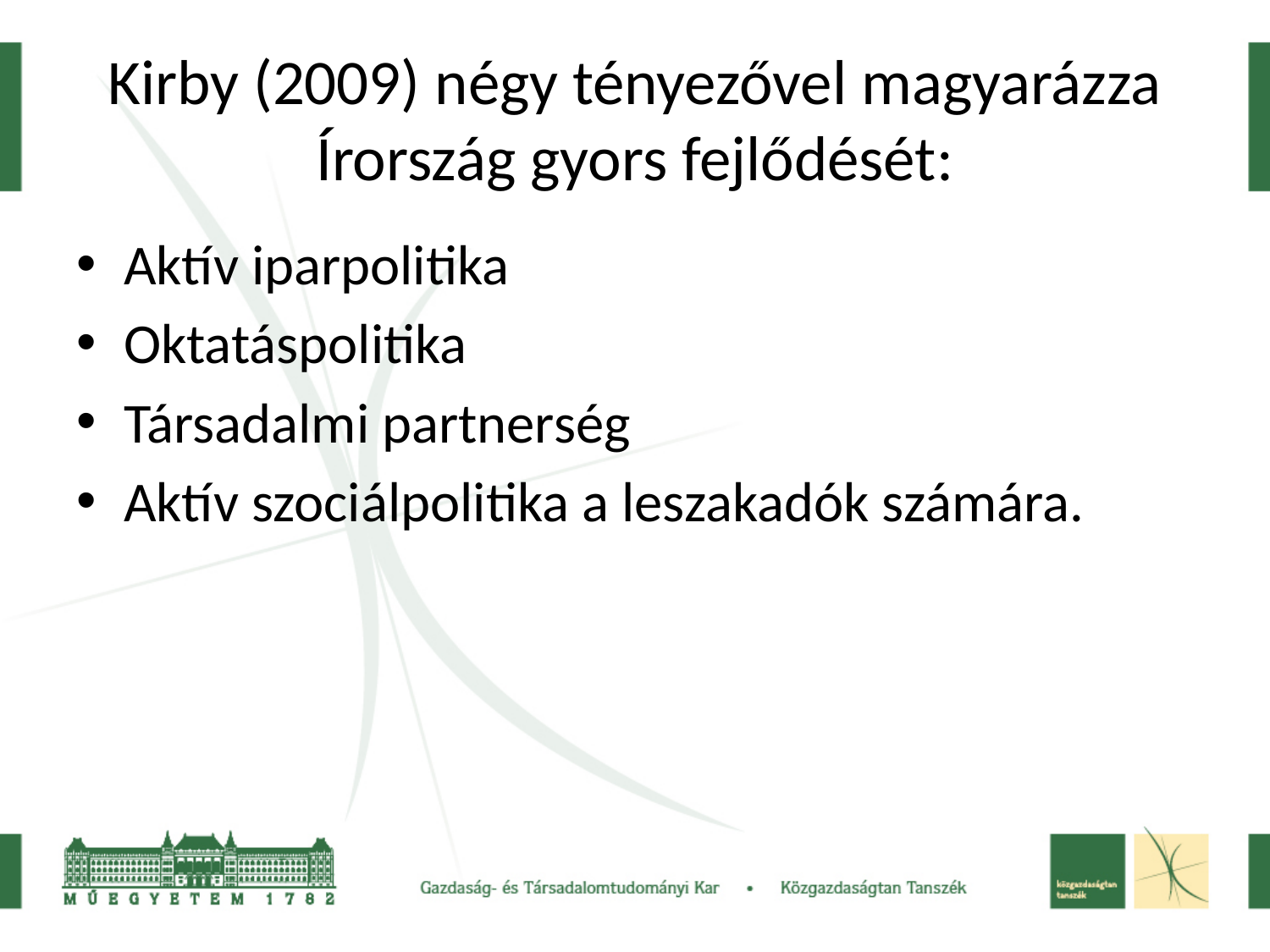

# Kirby (2009) négy tényezővel magyarázza Írország gyors fejlődését:
Aktív iparpolitika
Oktatáspolitika
Társadalmi partnerség
Aktív szociálpolitika a leszakadók számára.